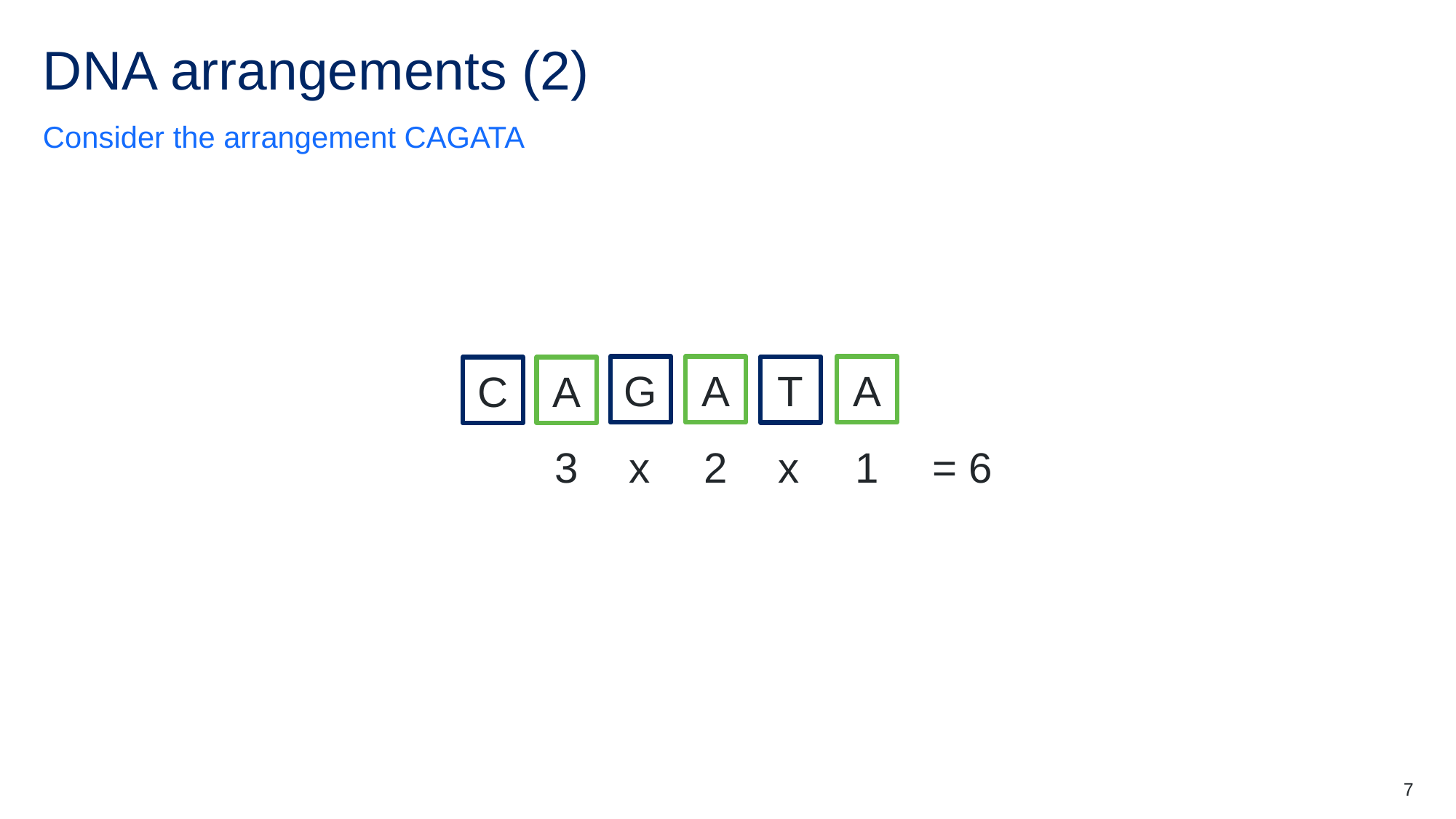

# DNA arrangements (2)
Consider the arrangement CAGATA
G
A
A
T
C
A
3
x
2
x
1
= 6
7